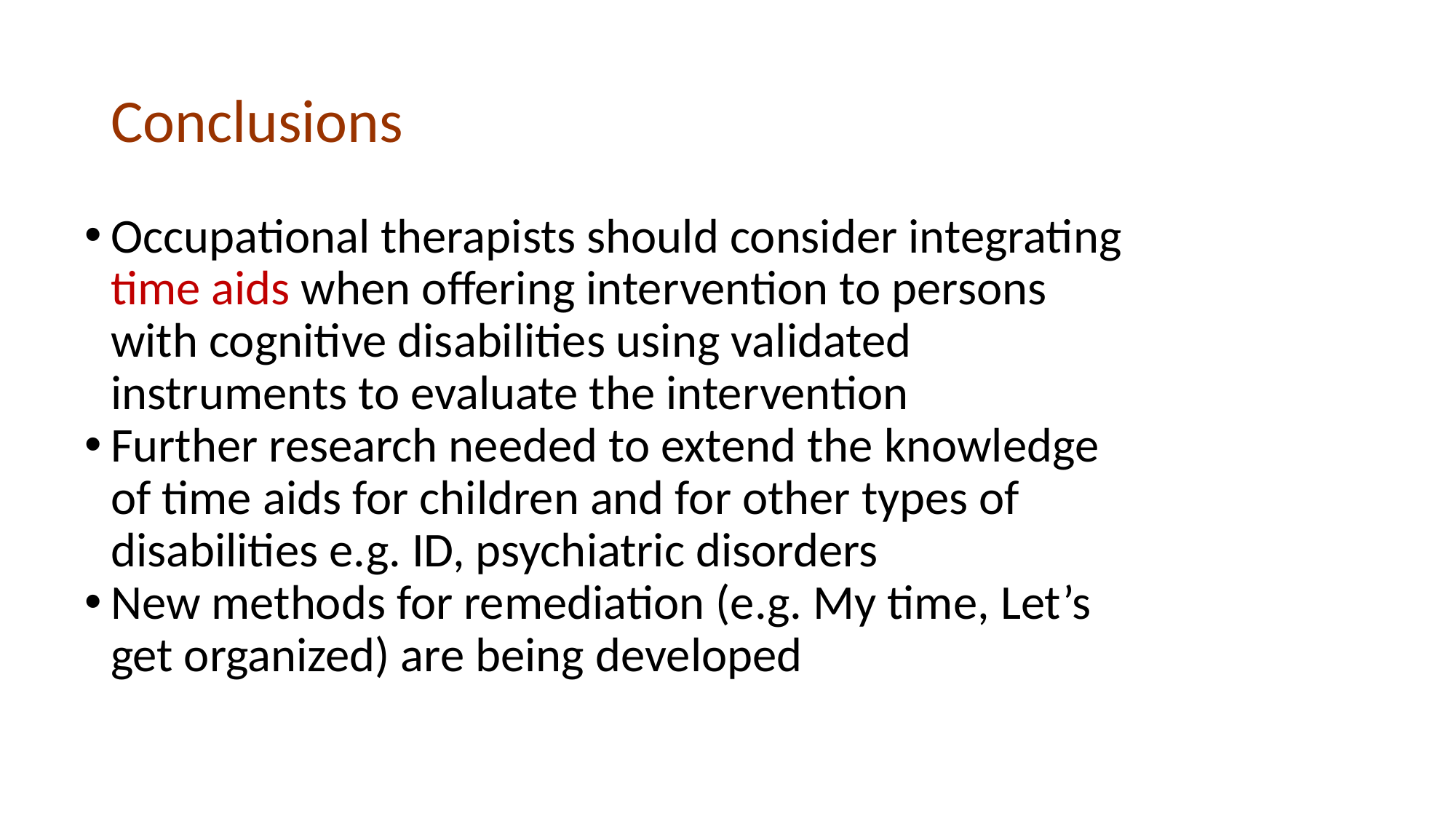

# Conclusions
Occupational therapists should consider integrating time aids when offering intervention to persons with cognitive disabilities using validated instruments to evaluate the intervention
Further research needed to extend the knowledge of time aids for children and for other types of disabilities e.g. ID, psychiatric disorders
New methods for remediation (e.g. My time, Let’s get organized) are being developed